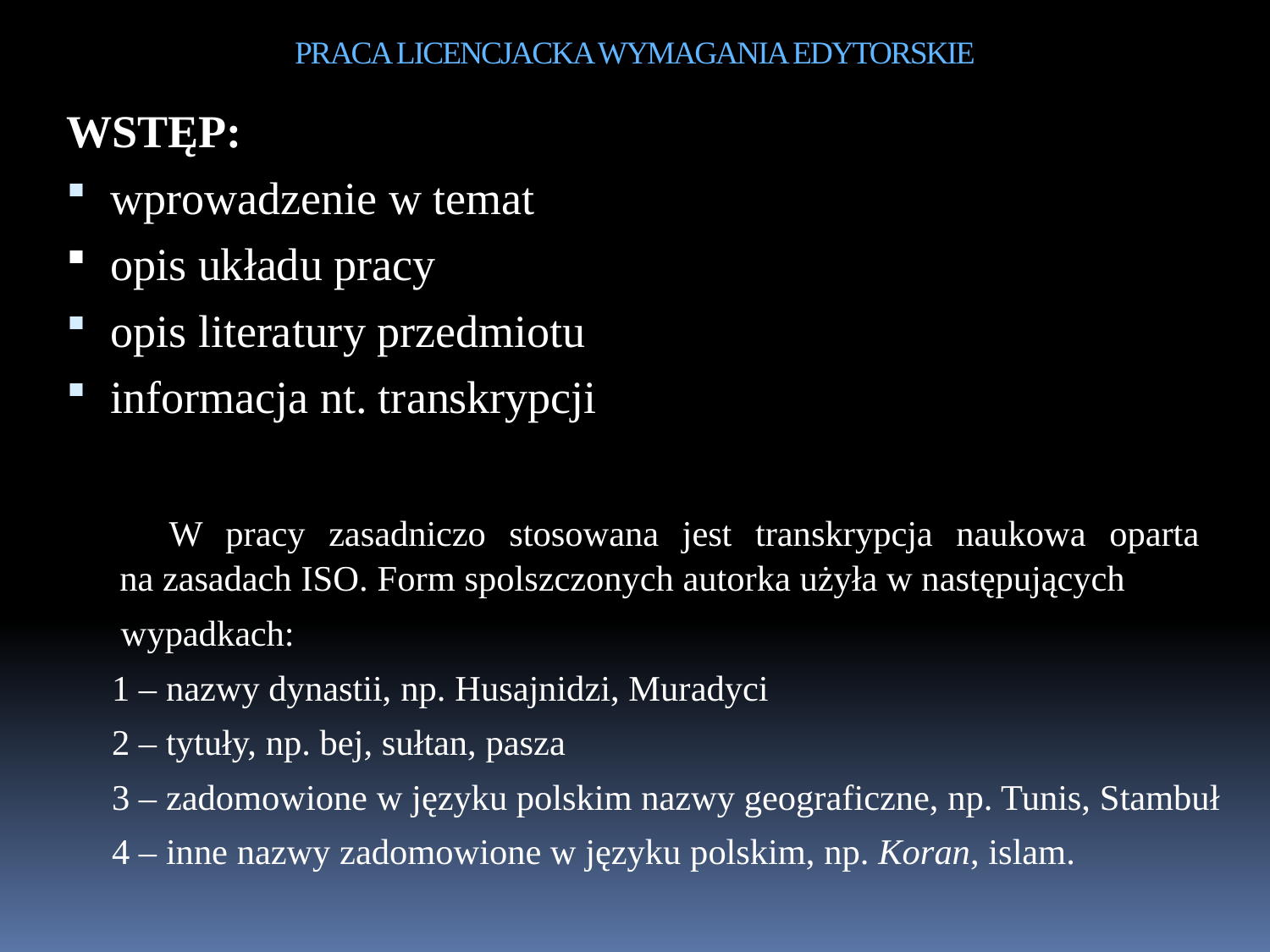

# PRACA LICENCJACKA WYMAGANIA EDYTORSKIE
WSTĘP:
wprowadzenie w temat
opis układu pracy
opis literatury przedmiotu
informacja nt. transkrypcji

    W pracy zasadniczo stosowana jest transkrypcja naukowa oparta
 na zasadach ISO. Form spolszczonych autorka użyła w następujących
      wypadkach:
     1 – nazwy dynastii, np. Husajnidzi, Muradyci
     2 – tytuły, np. bej, sułtan, pasza
     3 – zadomowione w języku polskim nazwy geograficzne, np. Tunis, Stambuł
     4 – inne nazwy zadomowione w języku polskim, np. Koran, islam.